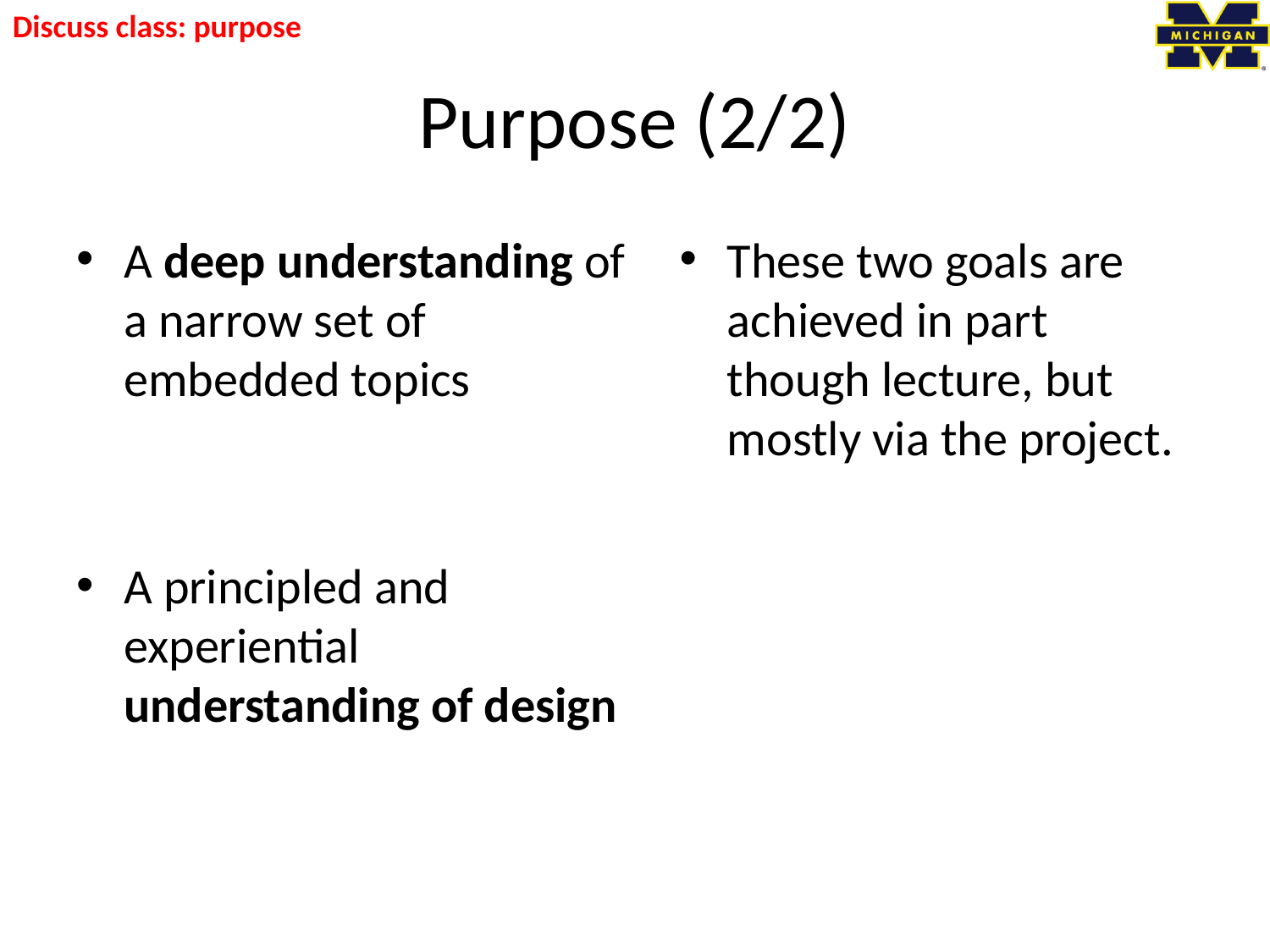

Discuss class: purpose
# Purpose (2/2)
A deep understanding of a narrow set of embedded topics

A principled and experiential understanding of design

These two goals are achieved in part though lecture, but mostly via the project.